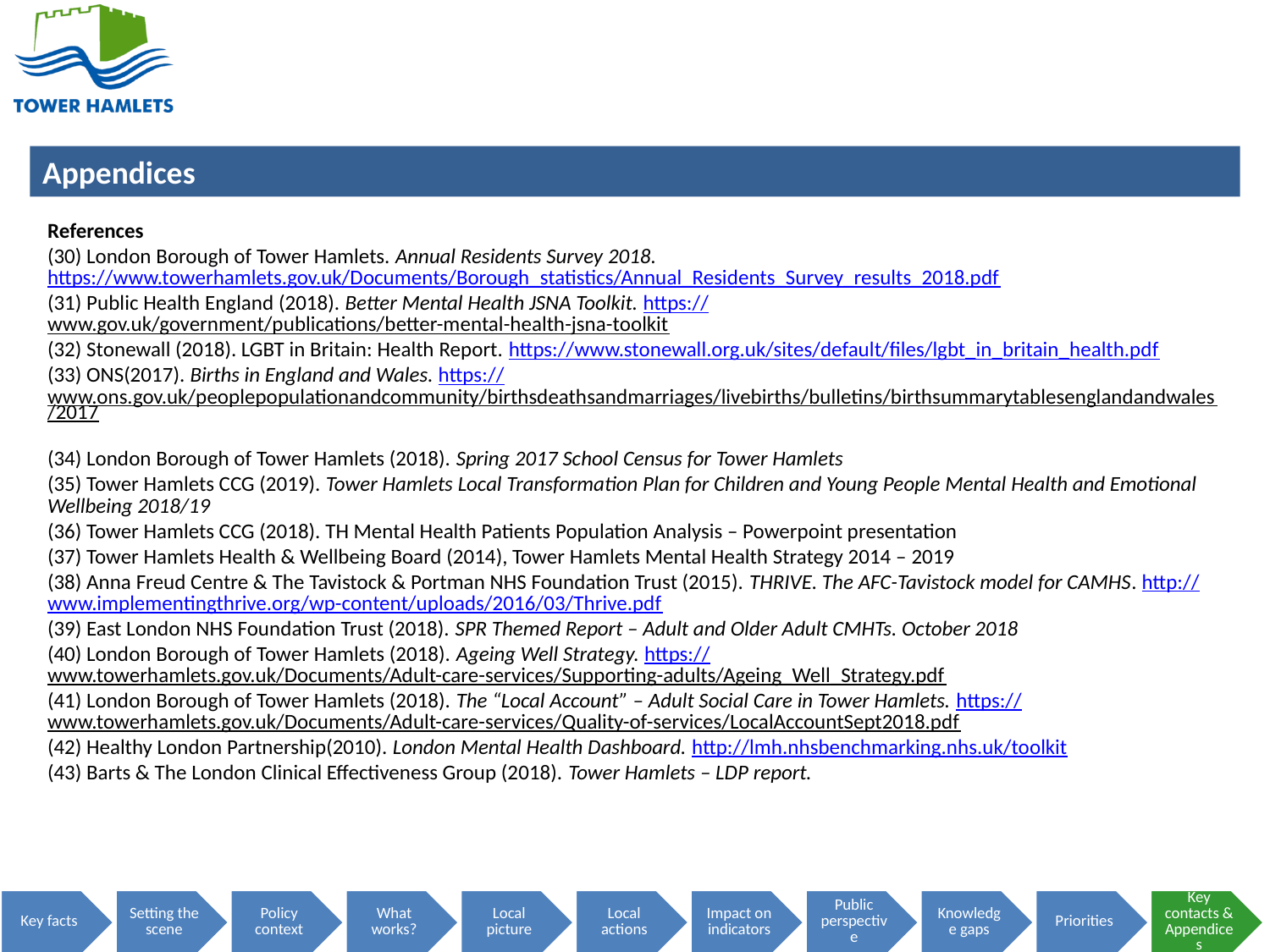

References
(30) London Borough of Tower Hamlets. Annual Residents Survey 2018. https://www.towerhamlets.gov.uk/Documents/Borough_statistics/Annual_Residents_Survey_results_2018.pdf
(31) Public Health England (2018). Better Mental Health JSNA Toolkit. https://www.gov.uk/government/publications/better-mental-health-jsna-toolkit
(32) Stonewall (2018). LGBT in Britain: Health Report. https://www.stonewall.org.uk/sites/default/files/lgbt_in_britain_health.pdf
(33) ONS(2017). Births in England and Wales. https://www.ons.gov.uk/peoplepopulationandcommunity/birthsdeathsandmarriages/livebirths/bulletins/birthsummarytablesenglandandwales/2017
(34) London Borough of Tower Hamlets (2018). Spring 2017 School Census for Tower Hamlets
(35) Tower Hamlets CCG (2019). Tower Hamlets Local Transformation Plan for Children and Young People Mental Health and Emotional Wellbeing 2018/19
(36) Tower Hamlets CCG (2018). TH Mental Health Patients Population Analysis – Powerpoint presentation
(37) Tower Hamlets Health & Wellbeing Board (2014), Tower Hamlets Mental Health Strategy 2014 – 2019
(38) Anna Freud Centre & The Tavistock & Portman NHS Foundation Trust (2015). THRIVE. The AFC-Tavistock model for CAMHS. http://www.implementingthrive.org/wp-content/uploads/2016/03/Thrive.pdf
(39) East London NHS Foundation Trust (2018). SPR Themed Report – Adult and Older Adult CMHTs. October 2018
(40) London Borough of Tower Hamlets (2018). Ageing Well Strategy. https://www.towerhamlets.gov.uk/Documents/Adult-care-services/Supporting-adults/Ageing_Well_Strategy.pdf
(41) London Borough of Tower Hamlets (2018). The “Local Account” – Adult Social Care in Tower Hamlets. https://www.towerhamlets.gov.uk/Documents/Adult-care-services/Quality-of-services/LocalAccountSept2018.pdf
(42) Healthy London Partnership(2010). London Mental Health Dashboard. http://lmh.nhsbenchmarking.nhs.uk/toolkit
(43) Barts & The London Clinical Effectiveness Group (2018). Tower Hamlets – LDP report.